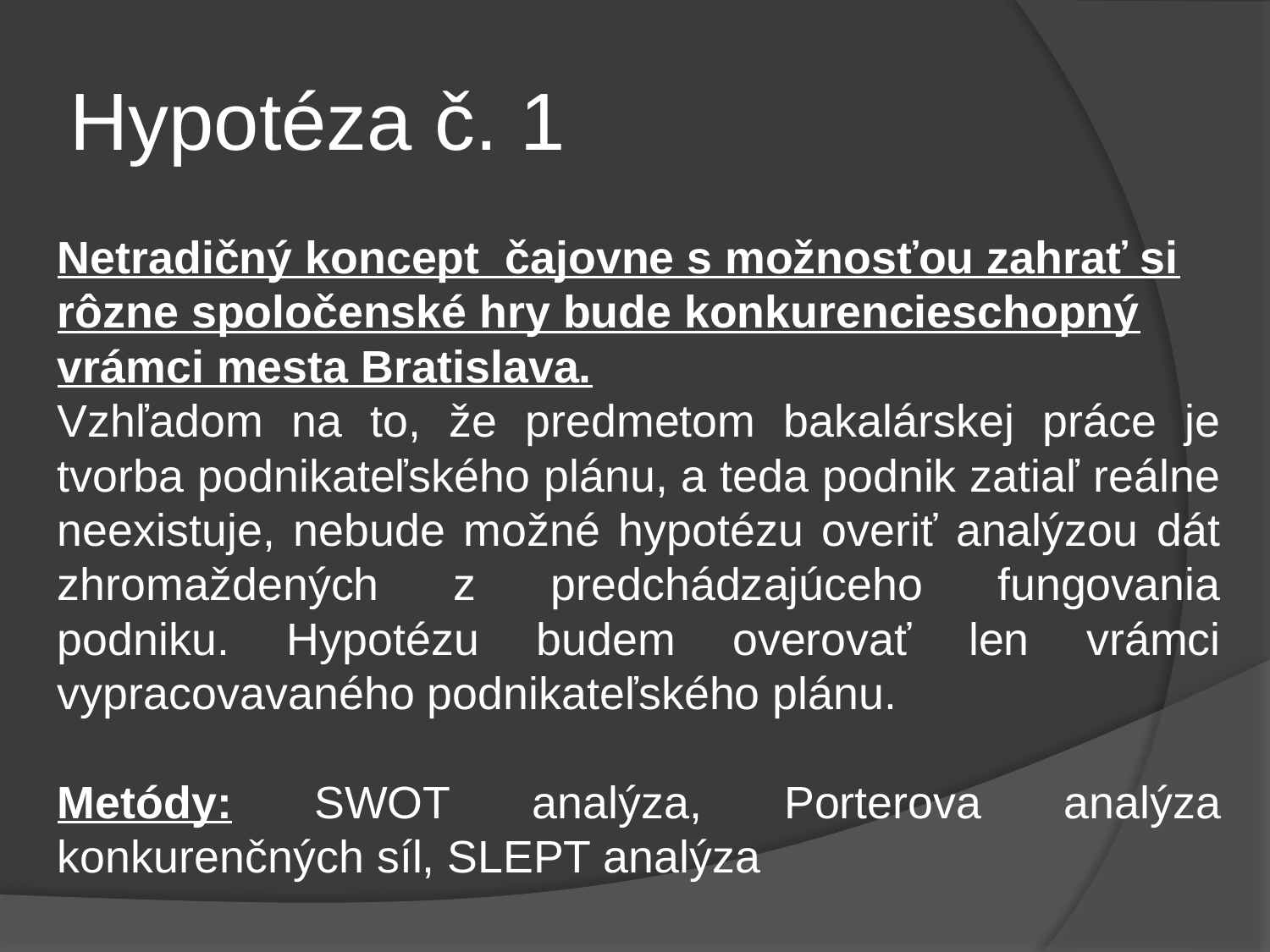

# Hypotéza č. 1
Netradičný koncept  čajovne s možnosťou zahrať si rôzne spoločenské hry bude konkurencieschopný vrámci mesta Bratislava.
Vzhľadom na to, že predmetom bakalárskej práce je tvorba podnikateľského plánu, a teda podnik zatiaľ reálne neexistuje, nebude možné hypotézu overiť analýzou dát zhromaždených z predchádzajúceho fungovania podniku. Hypotézu budem overovať len vrámci vypracovavaného podnikateľského plánu.

Metódy: SWOT analýza, Porterova analýza konkurenčných síl, SLEPT analýza